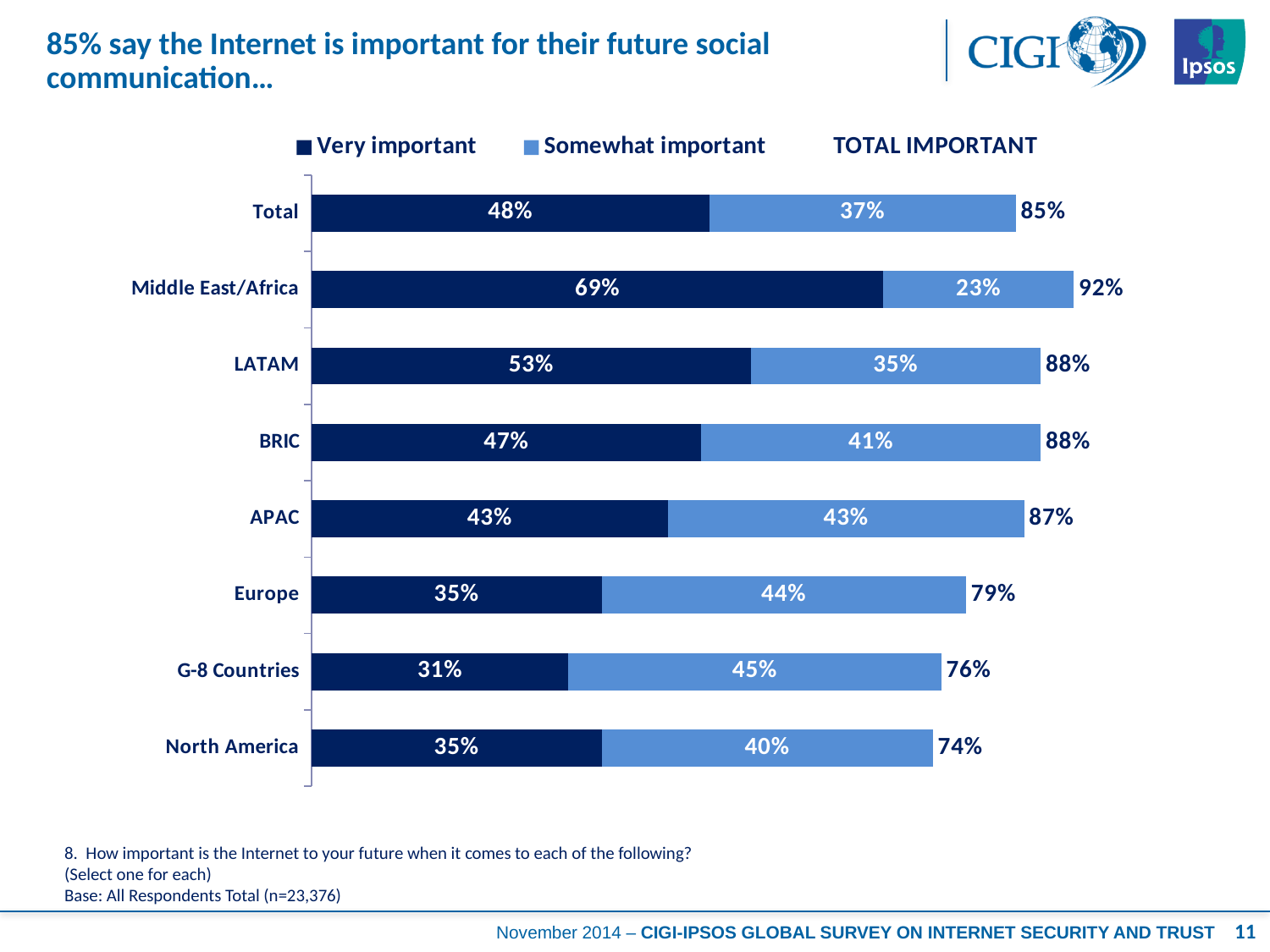

# 85% say the Internet is important for their future social communication…

### Chart

| Category | Very important | Somewhat important | TOTAL IMPORTANT |
|---|---|---|---|
| Total | 0.48 | 0.37 | 0.85 |
| Middle East/Africa | 0.69 | 0.23 | 0.92 |
| LATAM | 0.53 | 0.35 | 0.88 |
| BRIC | 0.47 | 0.41 | 0.88 |
| APAC | 0.43 | 0.43 | 0.87 |
| Europe | 0.35 | 0.44 | 0.79 |
| G-8 Countries | 0.31 | 0.45 | 0.76 |
| North America | 0.35 | 0.4 | 0.74 |
8.  How important is the Internet to your future when it comes to each of the following?
(Select one for each)
Base: All Respondents Total (n=23,376)
11